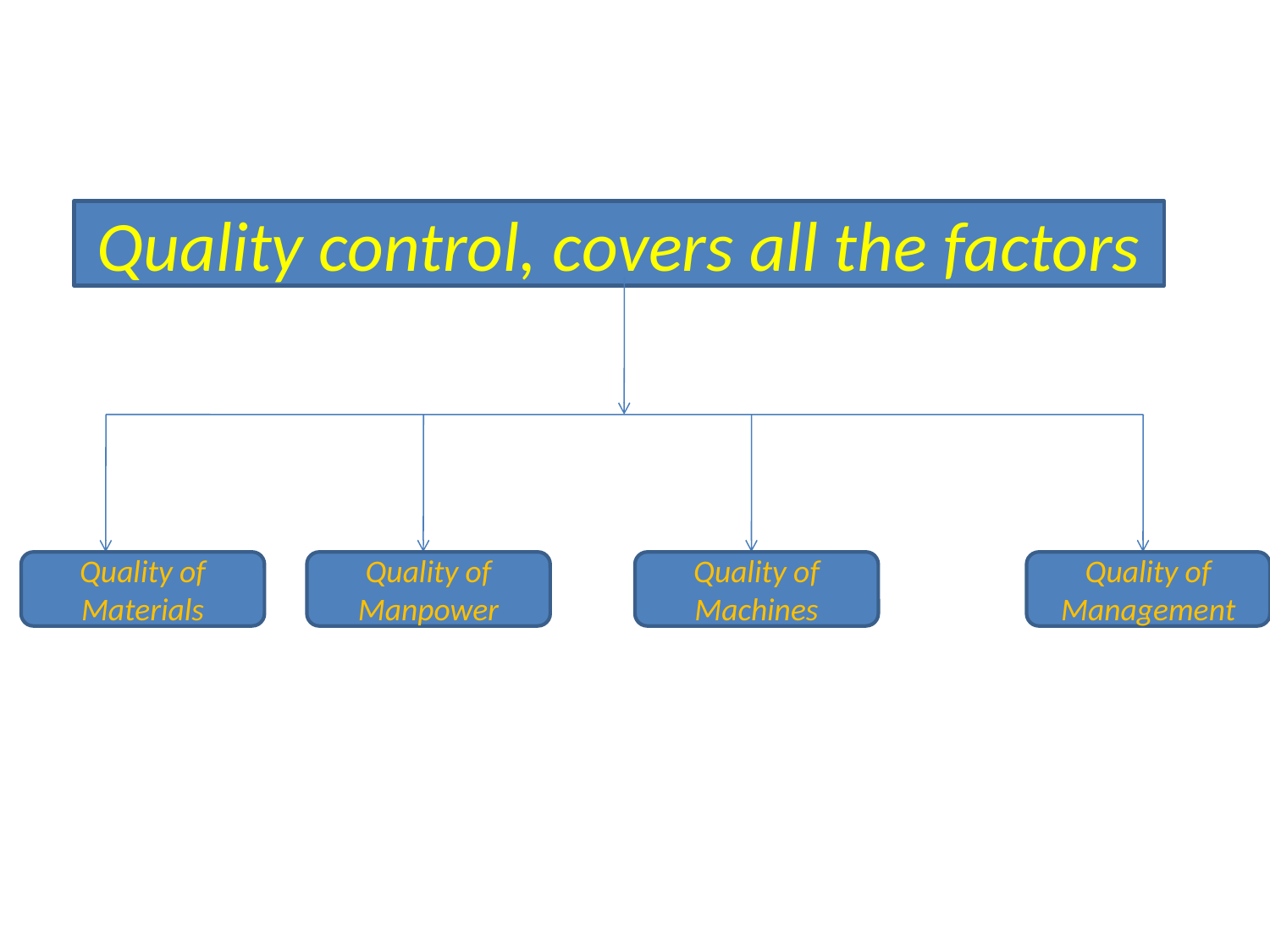

Quality control, covers all the factors
Quality of Materials
Quality of Manpower
Quality of Machines
Quality of Management